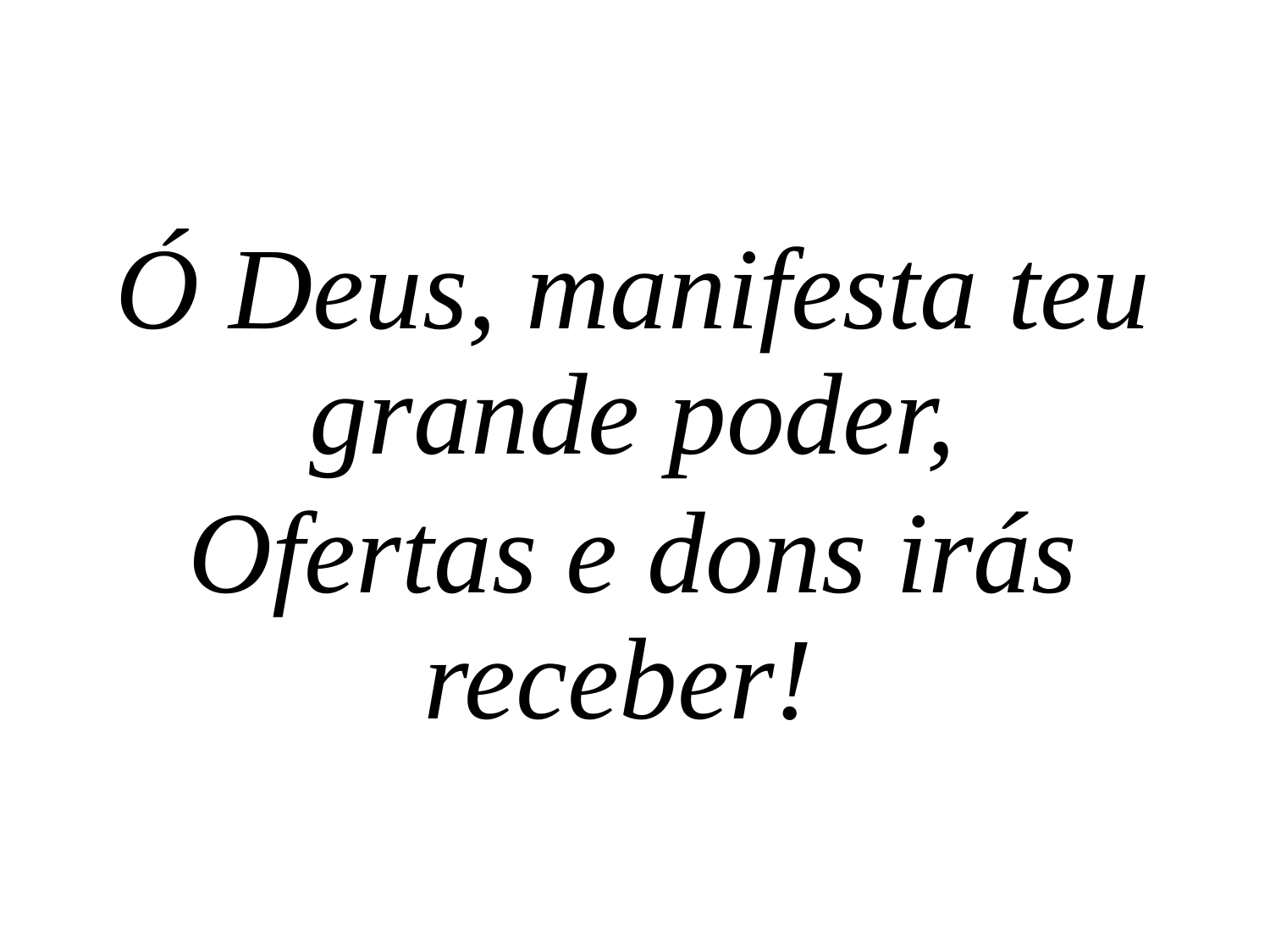

Ó Deus, manifesta teu grande poder,
Ofertas e dons irás receber!